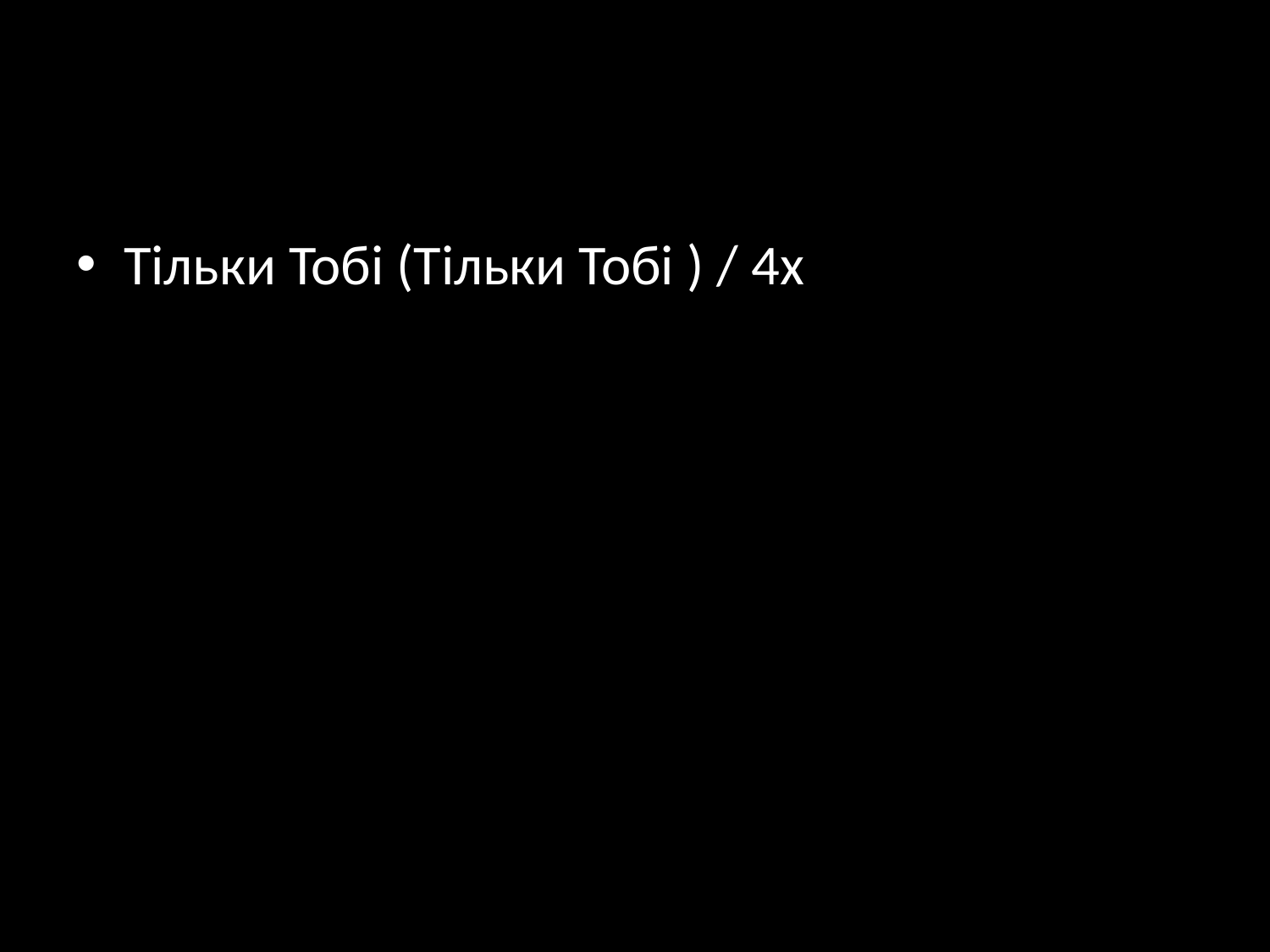

#
Тільки Тобі (Тільки Тобі ) / 4x